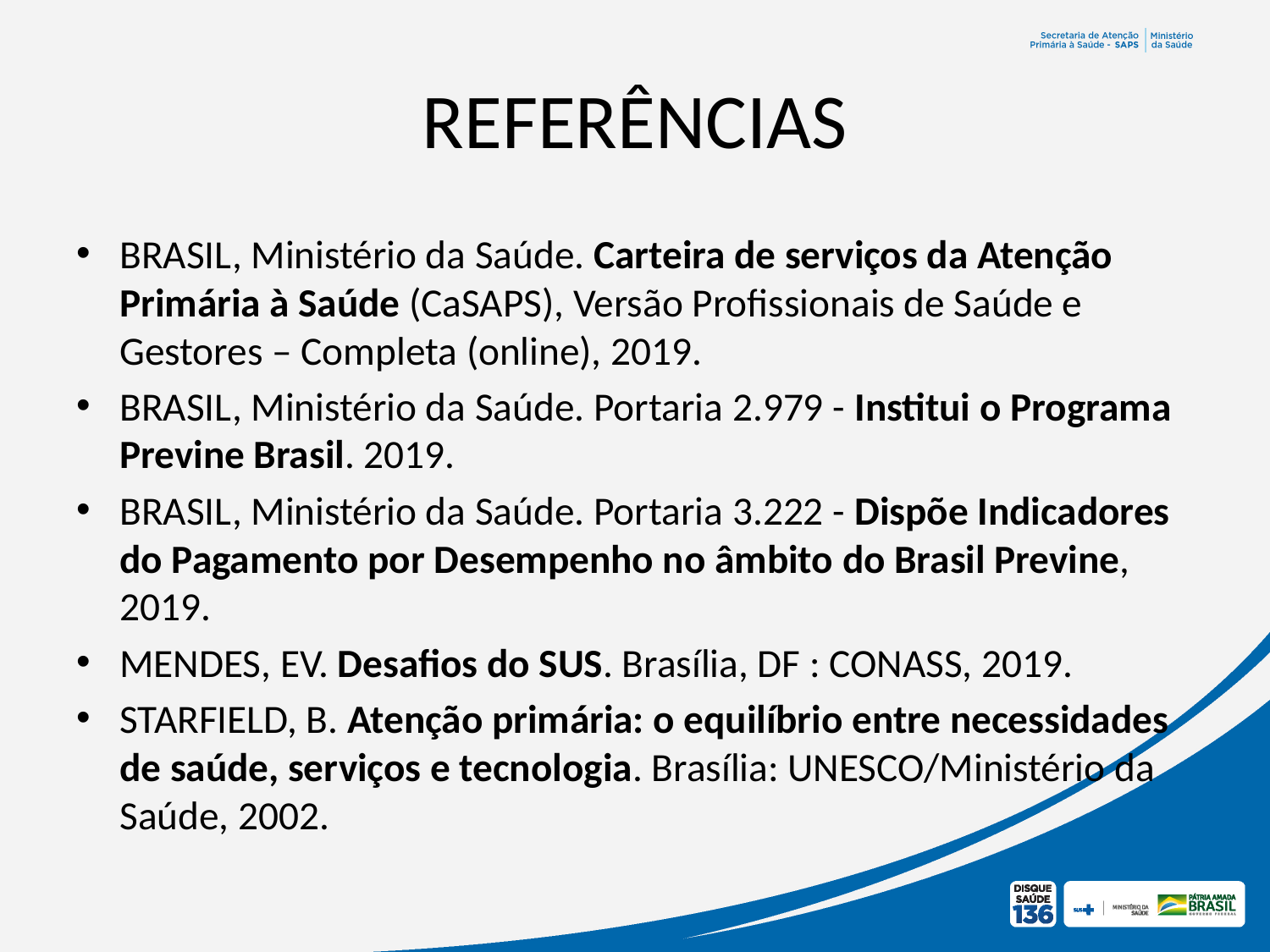

# REFERÊNCIAS
BRASIL, Ministério da Saúde. Carteira de serviços da Atenção Primária à Saúde (CaSAPS), Versão Profissionais de Saúde e Gestores – Completa (online), 2019.
BRASIL, Ministério da Saúde. Portaria 2.979 - Institui o Programa Previne Brasil. 2019.
BRASIL, Ministério da Saúde. Portaria 3.222 - Dispõe Indicadores do Pagamento por Desempenho no âmbito do Brasil Previne, 2019.
MENDES, EV. Desafios do SUS. Brasília, DF : CONASS, 2019.
STARFIELD, B. Atenção primária: o equilíbrio entre necessidades de saúde, serviços e tecnologia. Brasília: UNESCO/Ministério da Saúde, 2002.